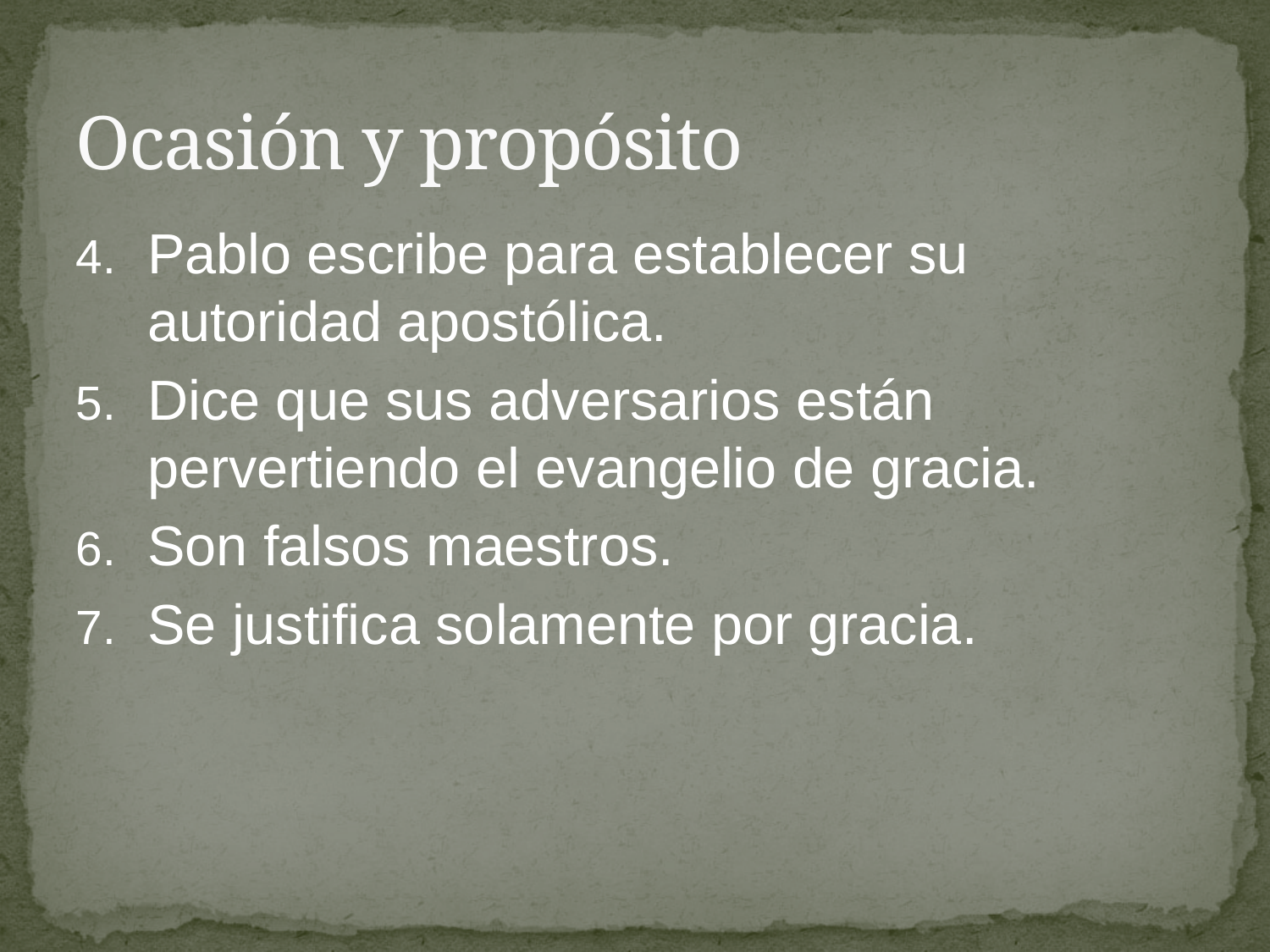

# Ocasión y propósito
Pablo escribe para establecer su autoridad apostólica.
Dice que sus adversarios están pervertiendo el evangelio de gracia.
Son falsos maestros.
Se justifica solamente por gracia.